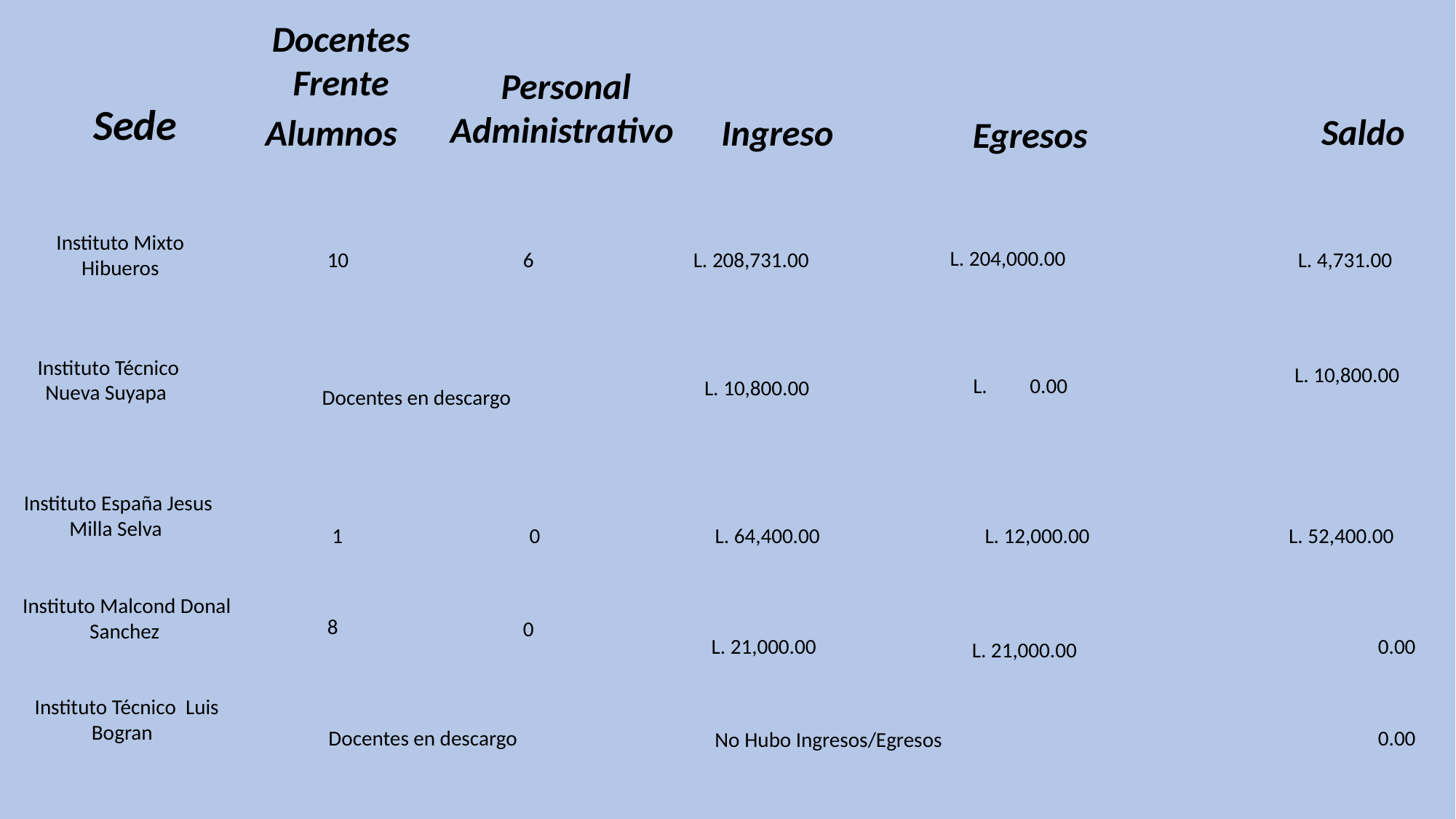

Docentes Frente
Alumnos
Personal Administrativo
Sede
Saldo
Ingreso
Egresos
Instituto Mixto Hibueros
L. 204,000.00
10
6
L. 208,731.00
L. 4,731.00
Instituto Técnico Nueva Suyapa
  L. 10,800.00
  L.         0.00
  L. 10,800.00
Docentes en descargo
Instituto España Jesus Milla Selva
1
0
L. 64,400.00
L. 12,000.00
  L. 52,400.00
Instituto Malcond Donal Sanchez
8
0
L. 21,000.00
0.00
L. 21,000.00
Instituto Técnico  Luis Bogran
Docentes en descargo
0.00
No Hubo Ingresos/Egresos